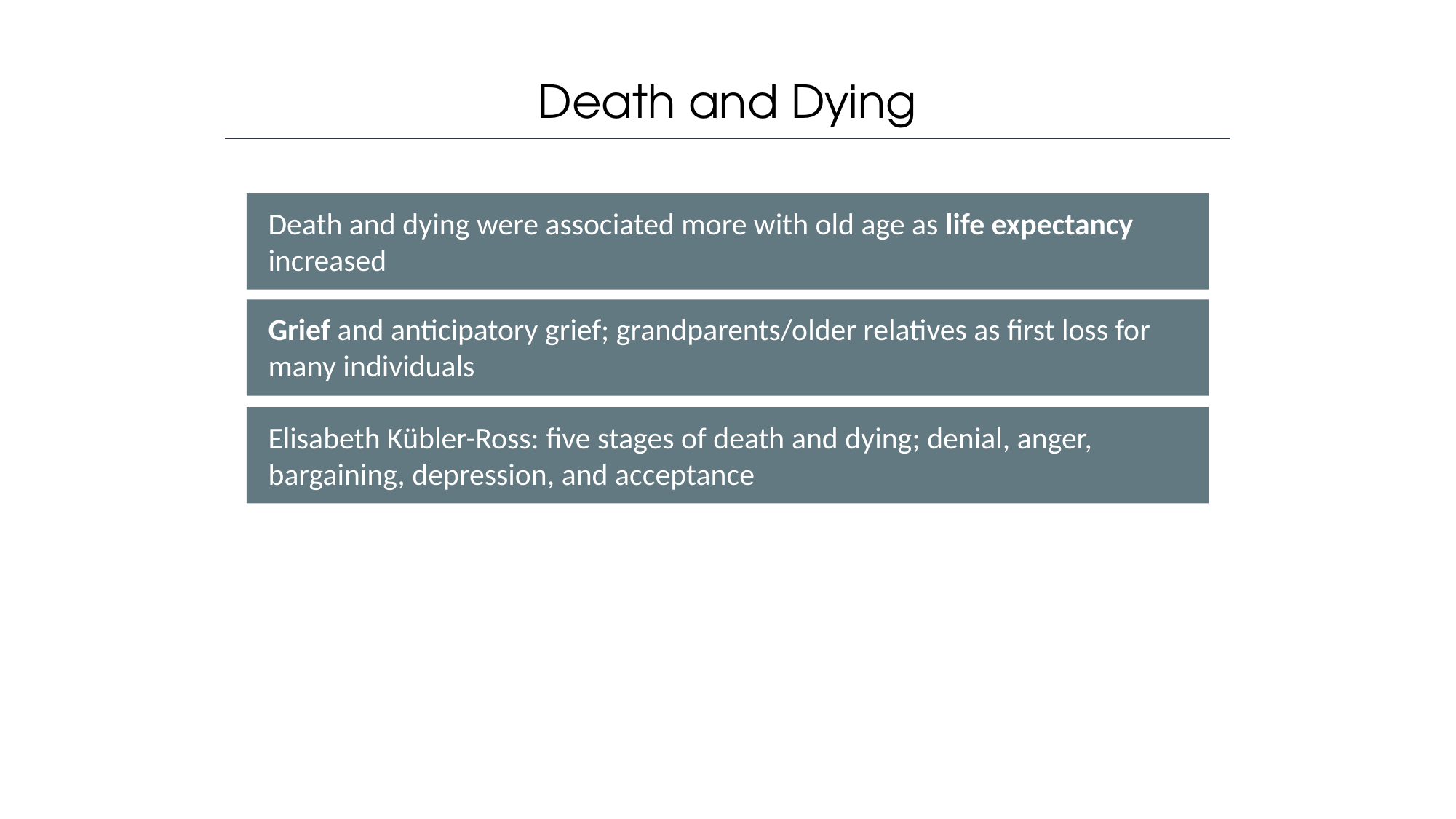

Death and Dying
HAWKES LEARNING

Death and dying were associated more with old age as life expectancy increased

Grief and anticipatory grief; grandparents/older relatives as first loss for many individuals

Elisabeth Kübler-Ross: five stages of death and dying; denial, anger, bargaining, depression, and acceptance